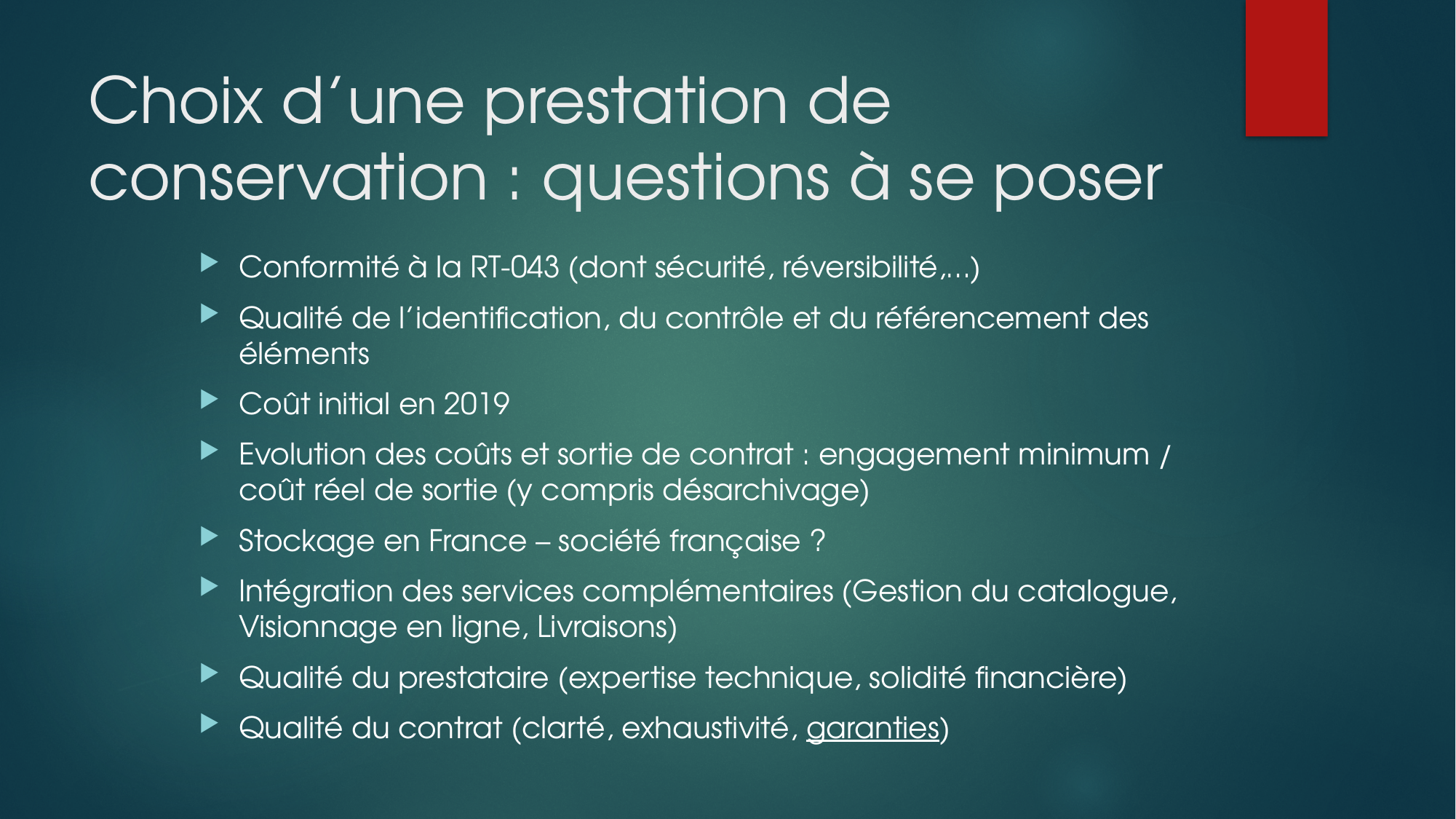

# Choix d’une prestation de conservation : questions à se poser
Conformité à la RT-043 (dont sécurité, réversibilité,…)
Qualité de l’identification, du contrôle et du référencement des éléments
Coût initial en 2019
Evolution des coûts et sortie de contrat : engagement minimum / coût réel de sortie (y compris désarchivage)
Stockage en France – société française ?
Intégration des services complémentaires (Gestion du catalogue, Visionnage en ligne, Livraisons)
Qualité du prestataire (expertise technique, solidité financière)
Qualité du contrat (clarté, exhaustivité, garanties)